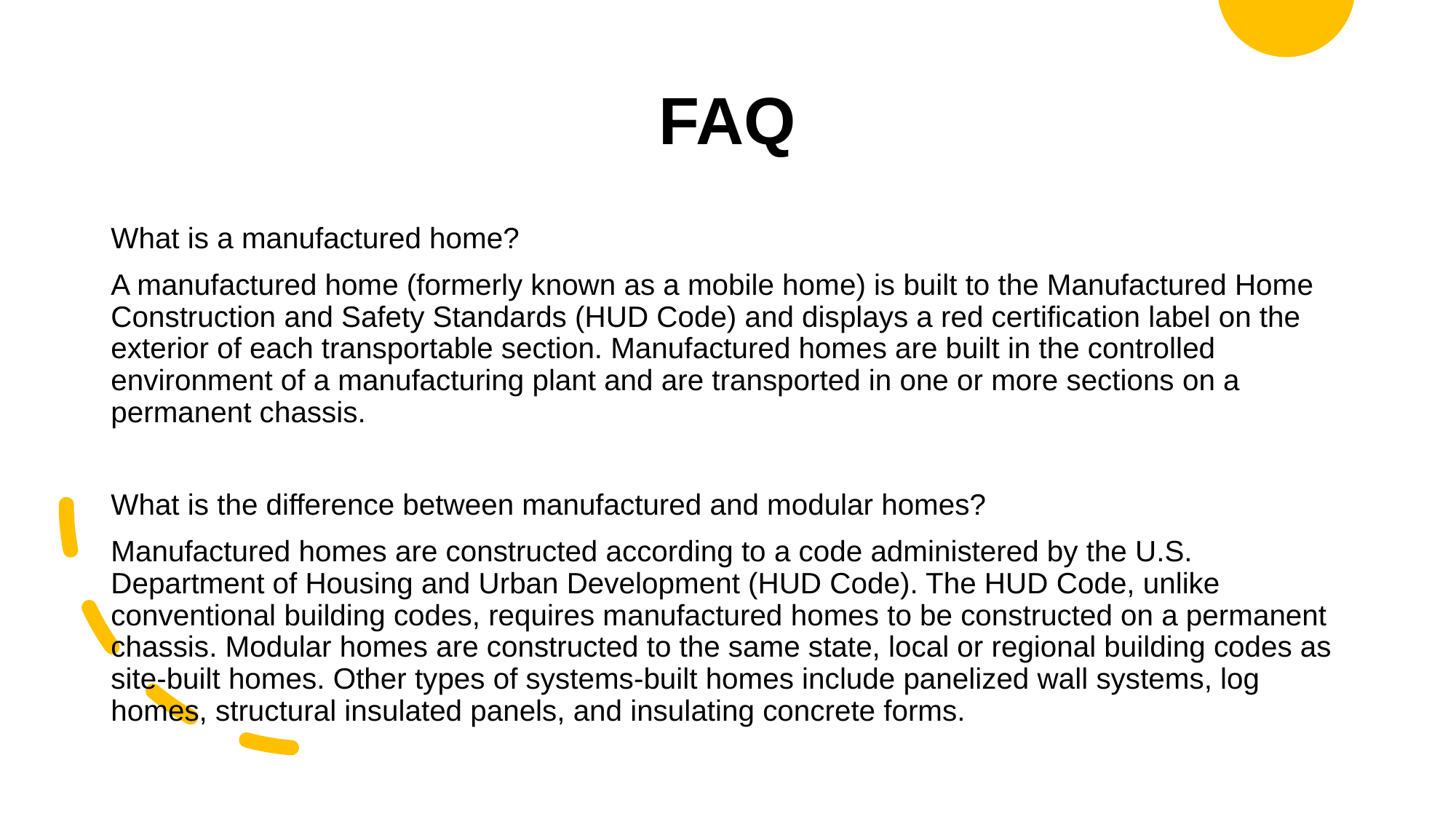

# FAQ
What is a manufactured home?
A manufactured home (formerly known as a mobile home) is built to the Manufactured Home Construction and Safety Standards (HUD Code) and displays a red certification label on the exterior of each transportable section. Manufactured homes are built in the controlled environment of a manufacturing plant and are transported in one or more sections on a permanent chassis.

What is the difference between manufactured and modular homes?
Manufactured homes are constructed according to a code administered by the U.S. Department of Housing and Urban Development (HUD Code). The HUD Code, unlike conventional building codes, requires manufactured homes to be constructed on a permanent chassis. Modular homes are constructed to the same state, local or regional building codes as site-built homes. Other types of systems-built homes include panelized wall systems, log homes, structural insulated panels, and insulating concrete forms.